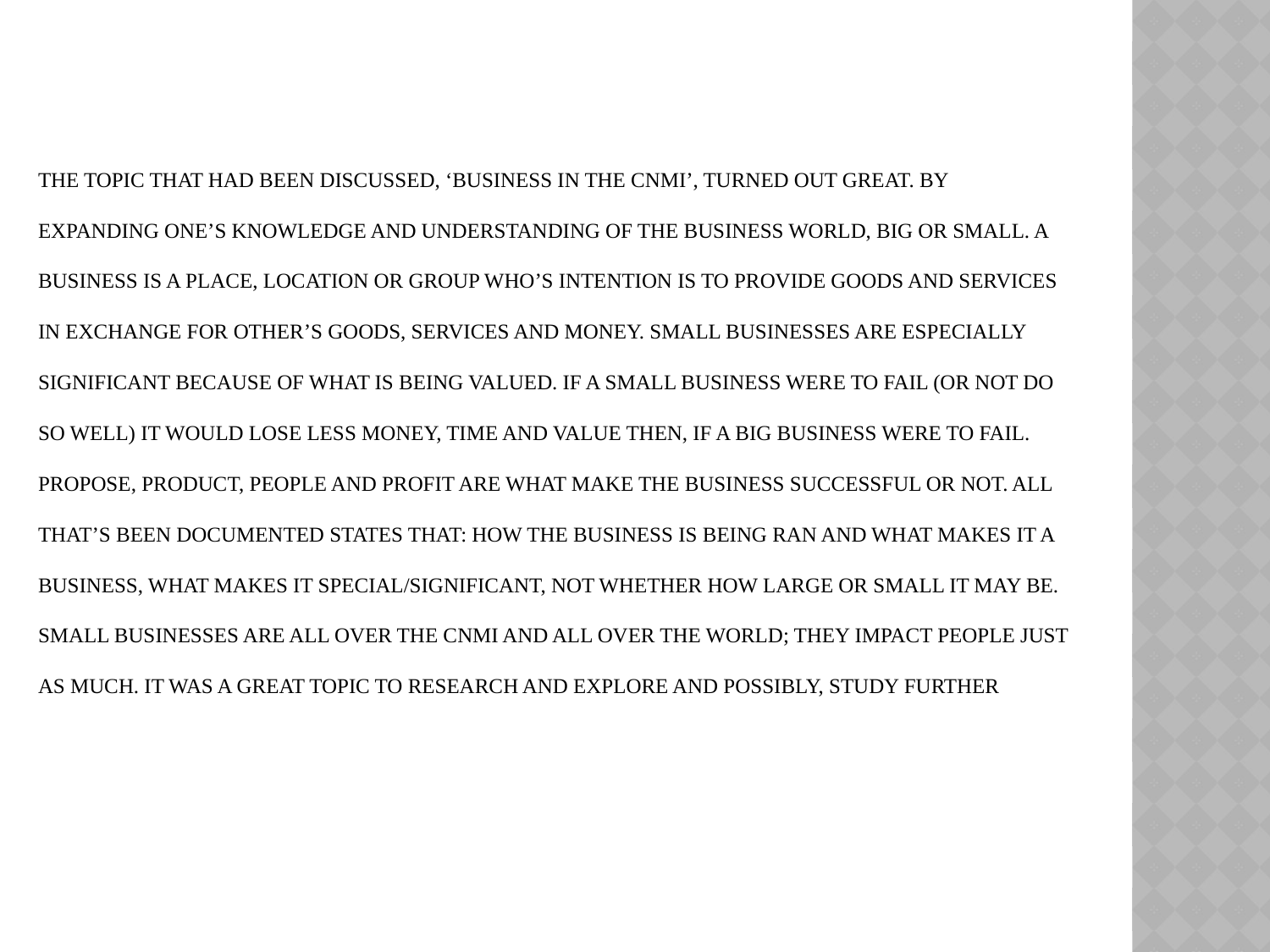

# The topic that had been discussed, ‘Business in the CNMI’, turned out great. By expanding one’s knowledge and understanding of the business world, big or small. A business is a place, location or group who’s intention is to provide goods and services in exchange for other’s goods, services and money. Small businesses are especially significant because of what is being valued. If a small business were to fail (or not do so well) it would lose less money, time and value then, if a big business were to fail. Propose, product, people and profit are what make the business successful or not. All that’s been documented states that: how the business is being ran and what makes it a business, what makes it special/significant, not whether how large or small it may be. Small businesses are all over the CNMI and all over the world; they impact people just as much. It was a great topic to research and explore and possibly, study further